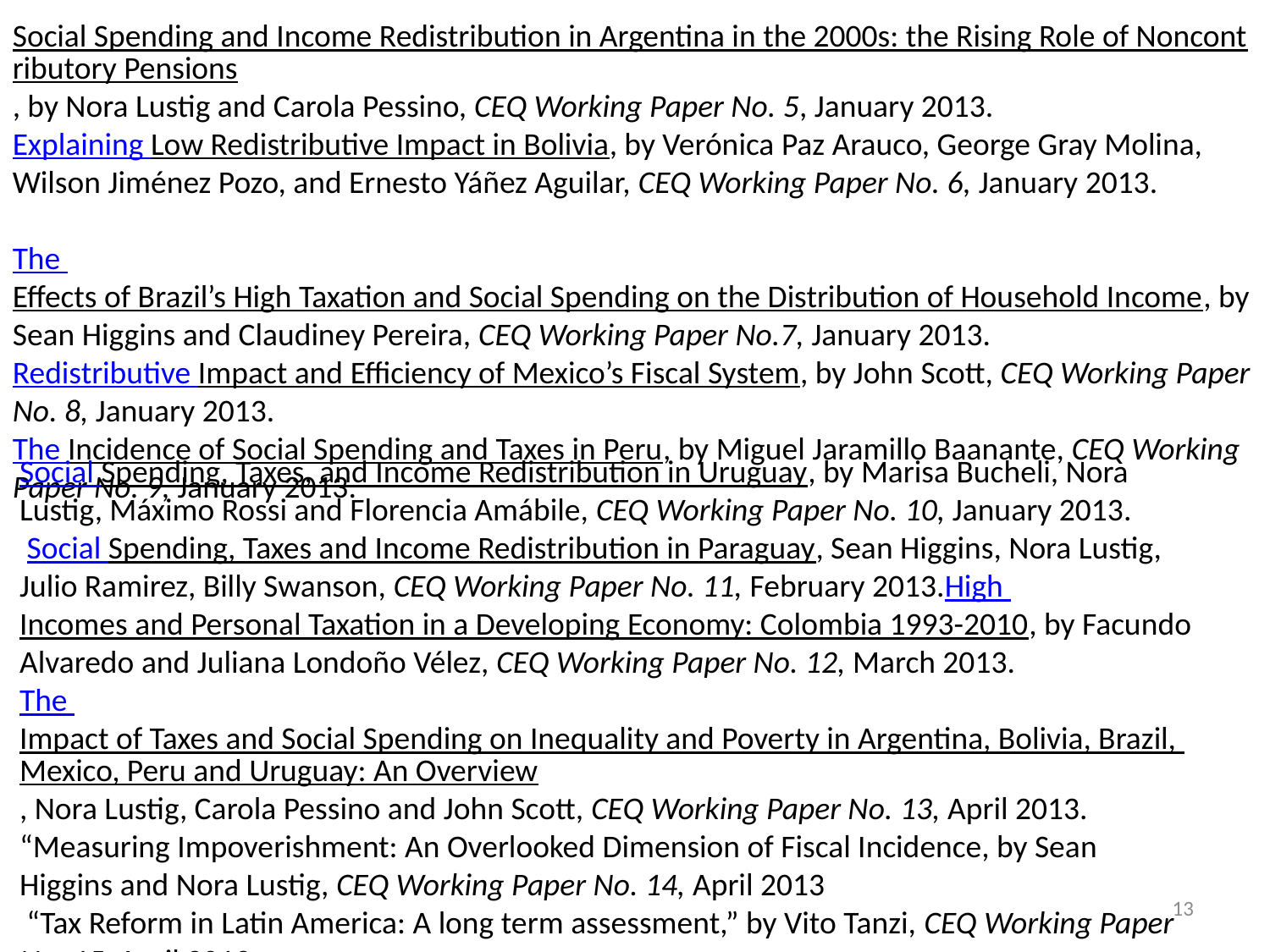

Social Spending and Income Redistribution in Argentina in the 2000s: the Rising Role of Noncontributory Pensions, by Nora Lustig and Carola Pessino, CEQ Working Paper No. 5, January 2013.
Explaining Low Redistributive Impact in Bolivia, by Verónica Paz Arauco, George Gray Molina, Wilson Jiménez Pozo, and Ernesto Yáñez Aguilar, CEQ Working Paper No. 6, January 2013.
The Effects of Brazil’s High Taxation and Social Spending on the Distribution of Household Income, by Sean Higgins and Claudiney Pereira, CEQ Working Paper No.7, January 2013.
Redistributive Impact and Efficiency of Mexico’s Fiscal System, by John Scott, CEQ Working Paper No. 8, January 2013.
The Incidence of Social Spending and Taxes in Peru, by Miguel Jaramillo Baanante, CEQ Working Paper No. 9, January 2013.
Social Spending, Taxes, and Income Redistribution in Uruguay, by Marisa Bucheli, Nora Lustig, Máximo Rossi and Florencia Amábile, CEQ Working Paper No. 10, January 2013.
 Social Spending, Taxes and Income Redistribution in Paraguay, Sean Higgins, Nora Lustig, Julio Ramirez, Billy Swanson, CEQ Working Paper No. 11, February 2013.High Incomes and Personal Taxation in a Developing Economy: Colombia 1993-2010, by Facundo Alvaredo and Juliana Londoño Vélez, CEQ Working Paper No. 12, March 2013.
The Impact of Taxes and Social Spending on Inequality and Poverty in Argentina, Bolivia, Brazil, Mexico, Peru and Uruguay: An Overview, Nora Lustig, Carola Pessino and John Scott, CEQ Working Paper No. 13, April 2013.
“Measuring Impoverishment: An Overlooked Dimension of Fiscal Incidence, by Sean Higgins and Nora Lustig, CEQ Working Paper No. 14, April 2013
 “Tax Reform in Latin America: A long term assessment,” by Vito Tanzi, CEQ Working Paper No. 15, April 2013
13